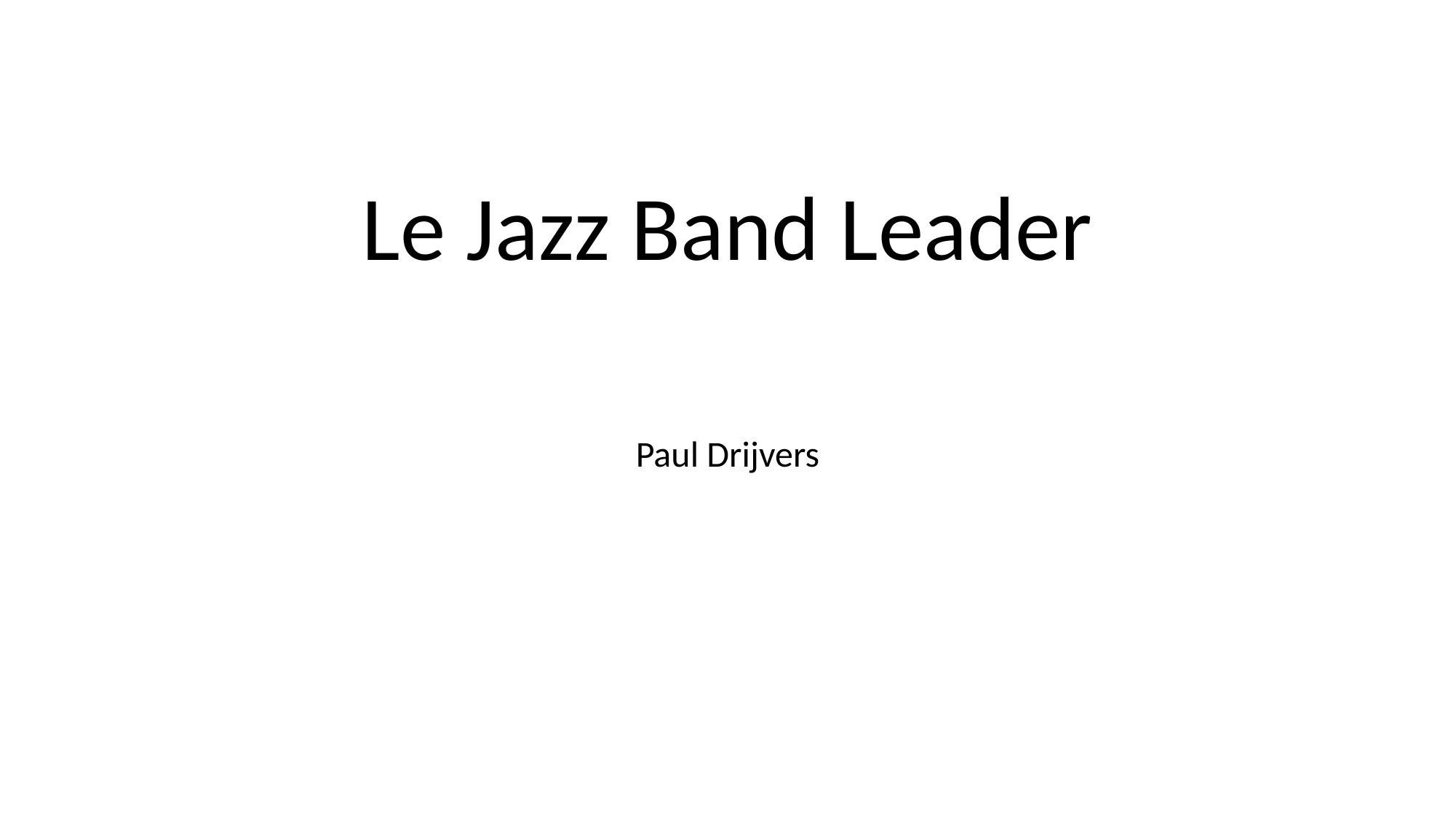

# Le Jazz Band Leader
Paul Drijvers